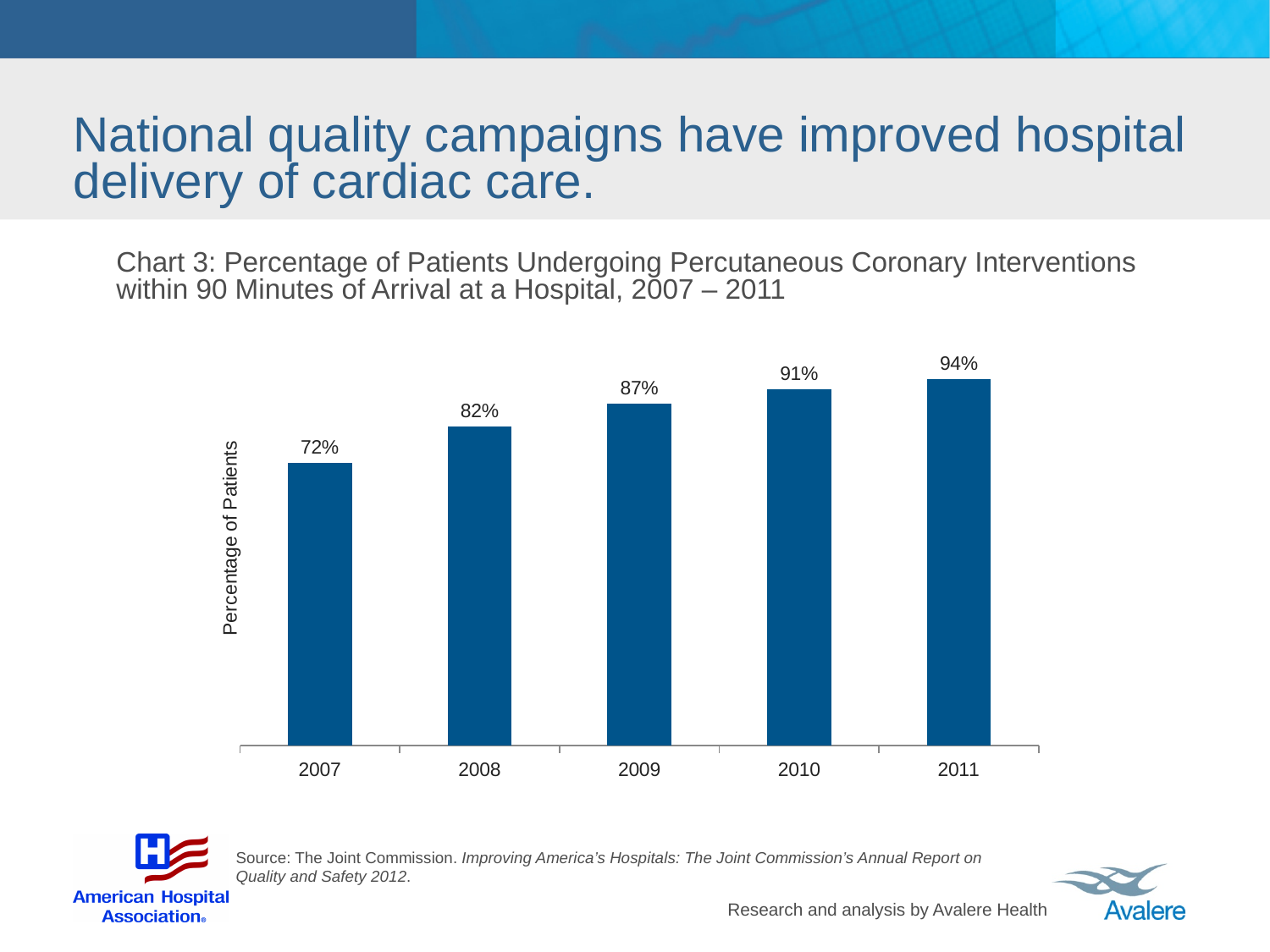

# National quality campaigns have improved hospital delivery of cardiac care.
Chart 3: Percentage of Patients Undergoing Percutaneous Coronary Interventions within 90 Minutes of Arrival at a Hospital, 2007 – 2011

### Chart

| Category | Series 1 |
|---|---|
| 2007 | 0.7230000000000005 |
| 2008 | 0.816 |
| 2009 | 0.8740000000000006 |
| 2010 | 0.912 |
| 2011 | 0.9370000000000006 |
Source: The Joint Commission. Improving America’s Hospitals: The Joint Commission’s Annual Report on Quality and Safety 2012.